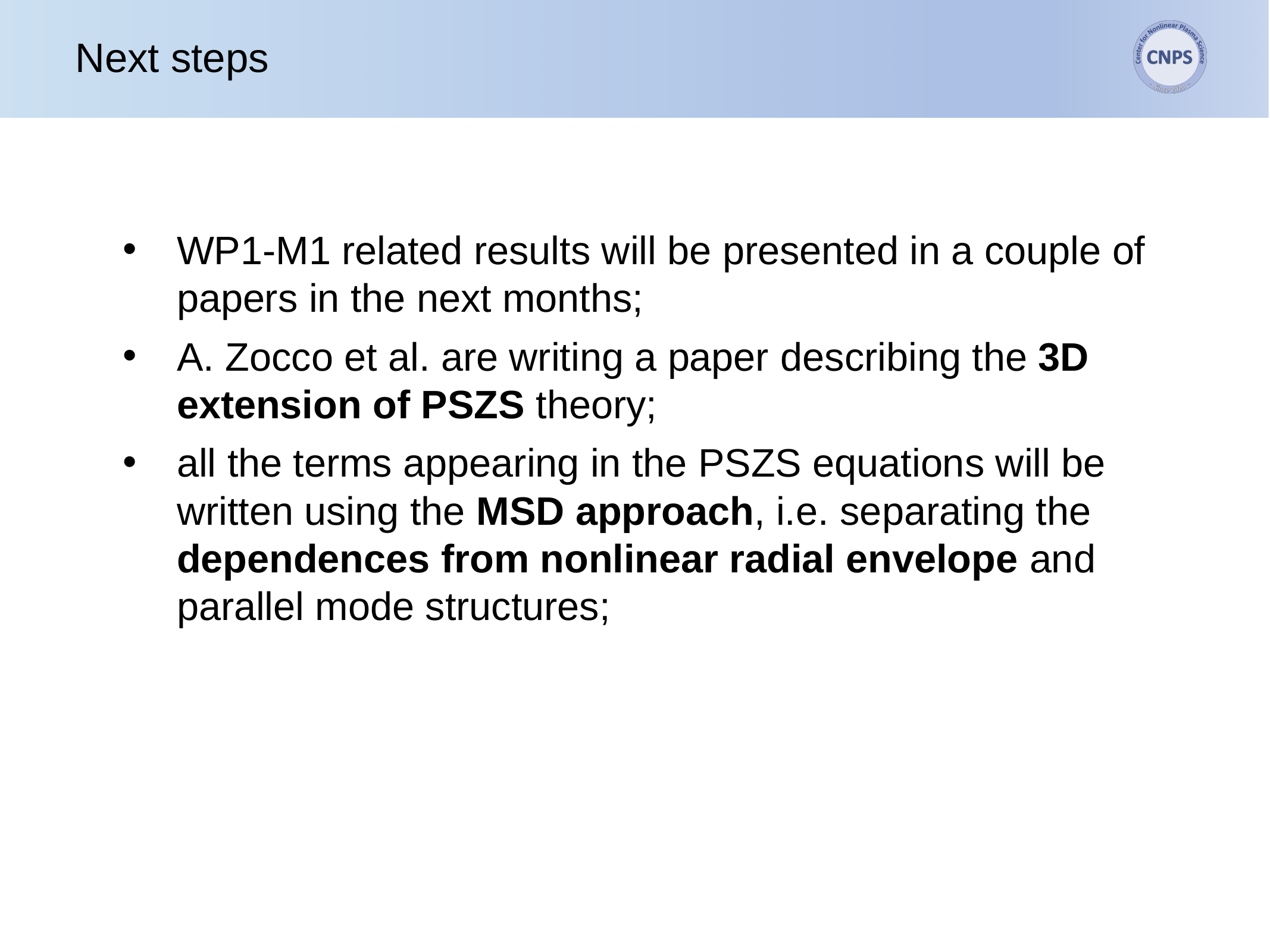

# Next steps
WP1-M1 related results will be presented in a couple of papers in the next months;
A. Zocco et al. are writing a paper describing the 3D extension of PSZS theory;
all the terms appearing in the PSZS equations will be written using the MSD approach, i.e. separating the dependences from nonlinear radial envelope and parallel mode structures;